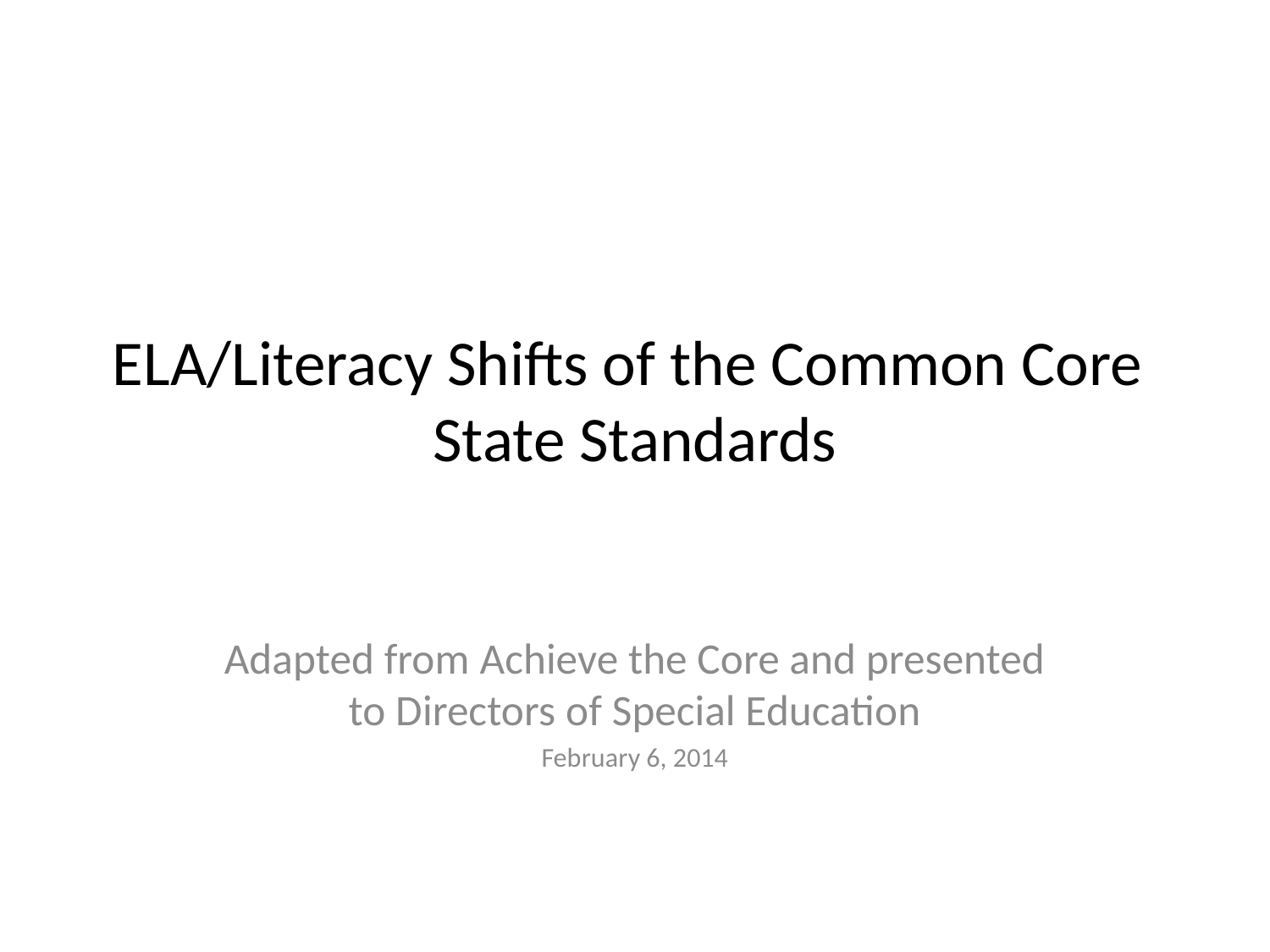

# ELA/Literacy Shifts of the Common Core State Standards
Adapted from Achieve the Core and presented to Directors of Special Education
February 6, 2014